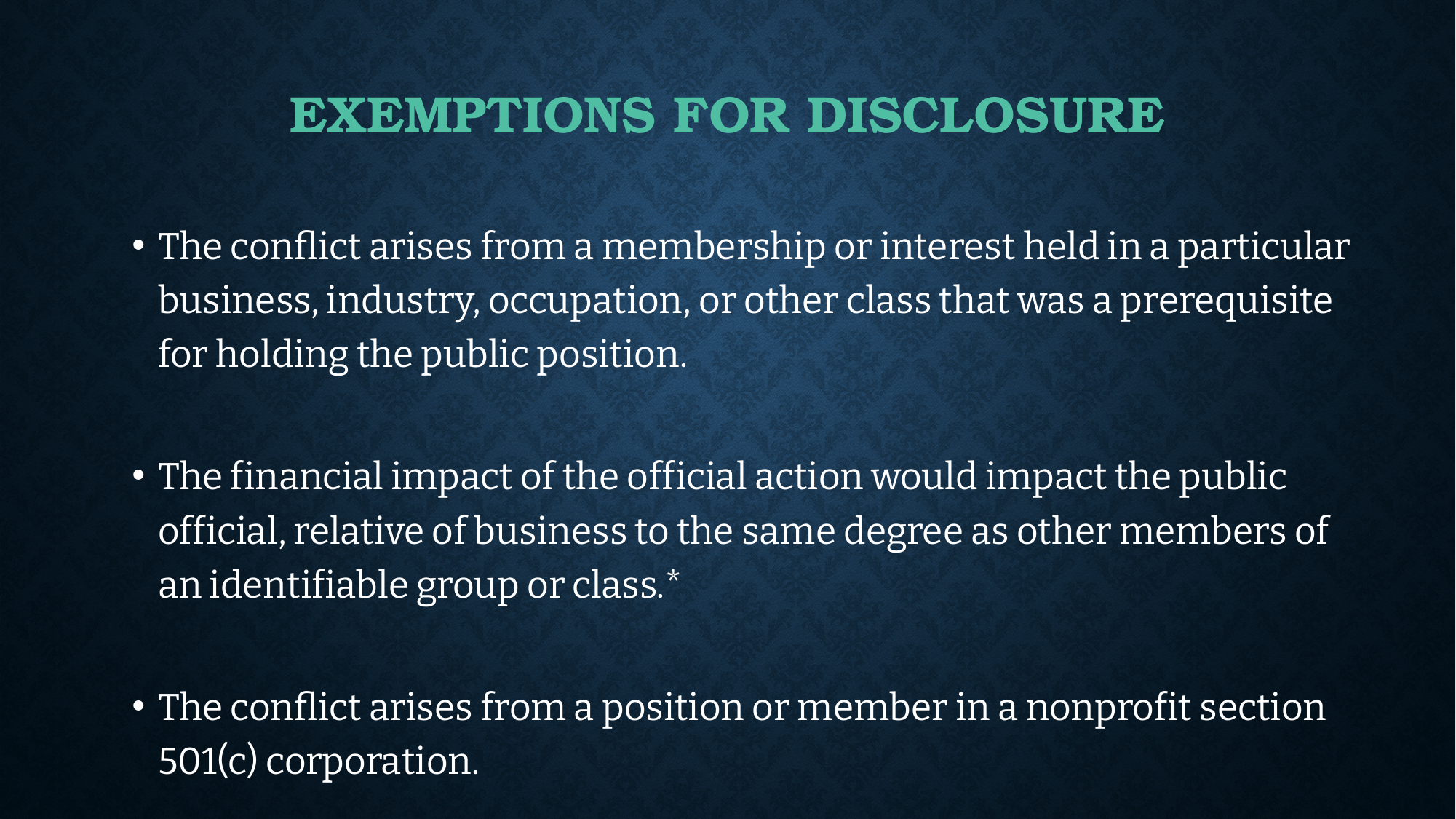

# Exemptions for disclosure
The conflict arises from a membership or interest held in a particular business, industry, occupation, or other class that was a prerequisite for holding the public position.

The financial impact of the official action would impact the public official, relative of business to the same degree as other members of an identifiable group or class.*

The conflict arises from a position or member in a nonprofit section 501(c) corporation.